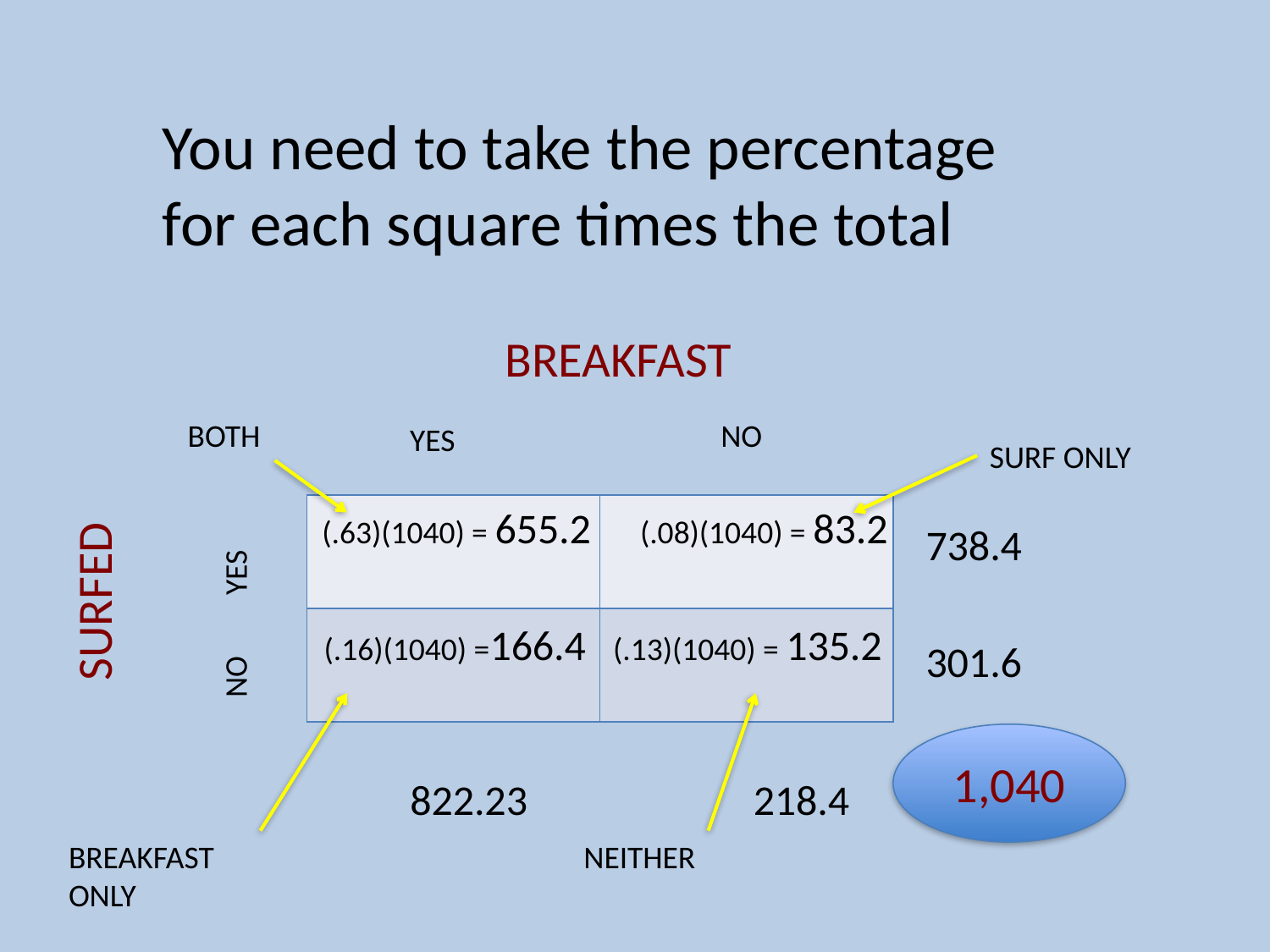

You need to take the percentage for each square times the total
BREAKFAST
BOTH
NO
YES
SURF ONLY
|  |  |
| --- | --- |
|  |  |
(.63)(1040) = 655.2
(.08)(1040) = 83.2
738.4
SURFED
YES
(.16)(1040) =166.4
(.13)(1040) = 135.2
301.6
NO
1,040
822.23
218.4
BREAKFAST ONLY
NEITHER